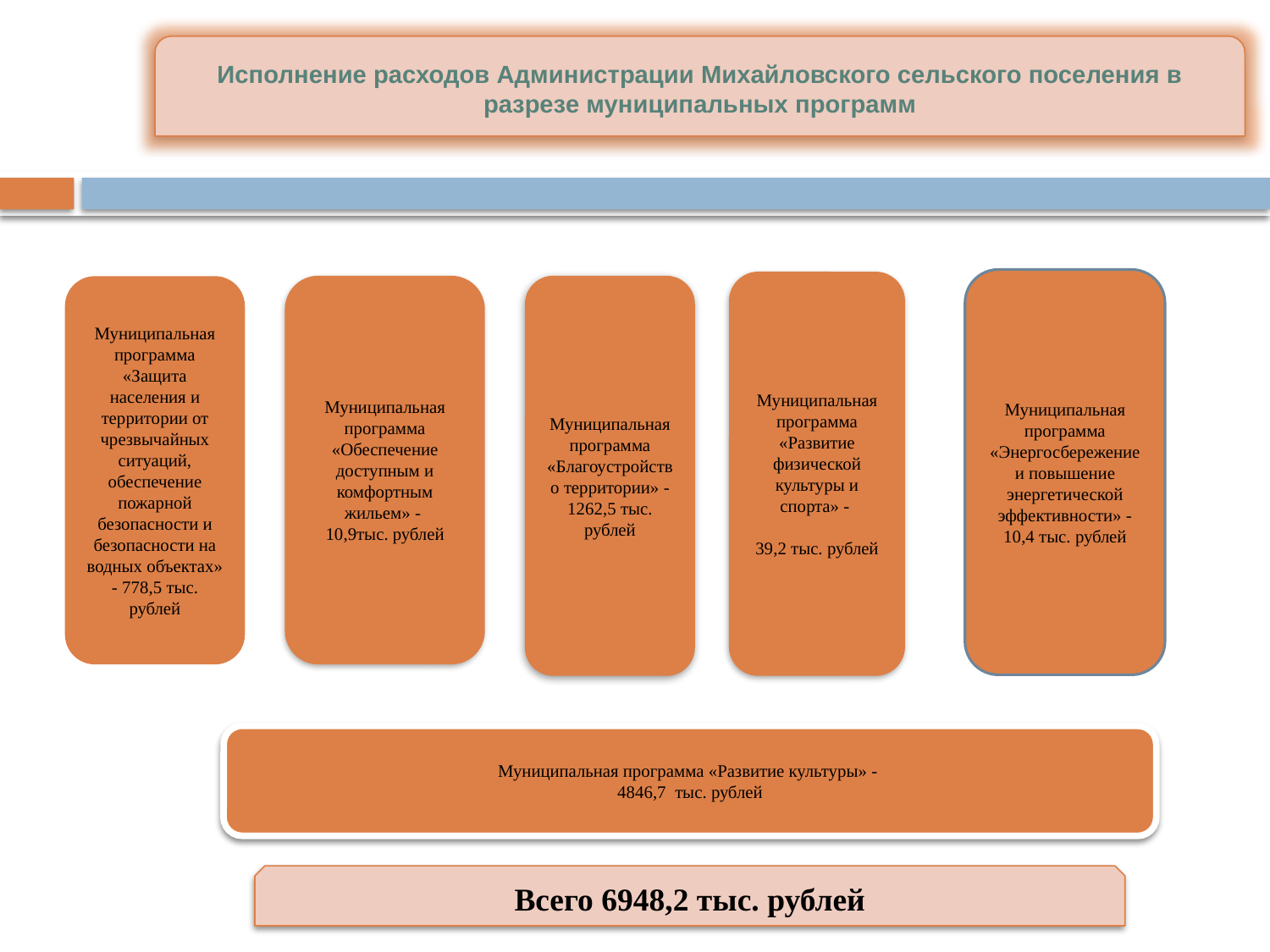

Исполнение расходов Администрации Михайловского сельского поселения в разрезе муниципальных программ
#
Муниципальная программа «Энергосбережение и повышение энергетической эффективности» - 10,4 тыс. рублей
Муниципальная программа «Развитие физической культуры и спорта» -

39,2 тыс. рублей
Муниципальная программа «Обеспечение доступным и комфортным жильем» -
10,9тыс. рублей
Муниципальная программа «Благоустройство территории» -
1262,5 тыс. рублей
Муниципальная программа «Защита населения и территории от чрезвычайных ситуаций, обеспечение пожарной безопасности и безопасности на водных объектах» - 778,5 тыс. рублей
Муниципальная программа «Развитие культуры» -
4846,7  тыс. рублей
Всего 6948,2 тыс. рублей